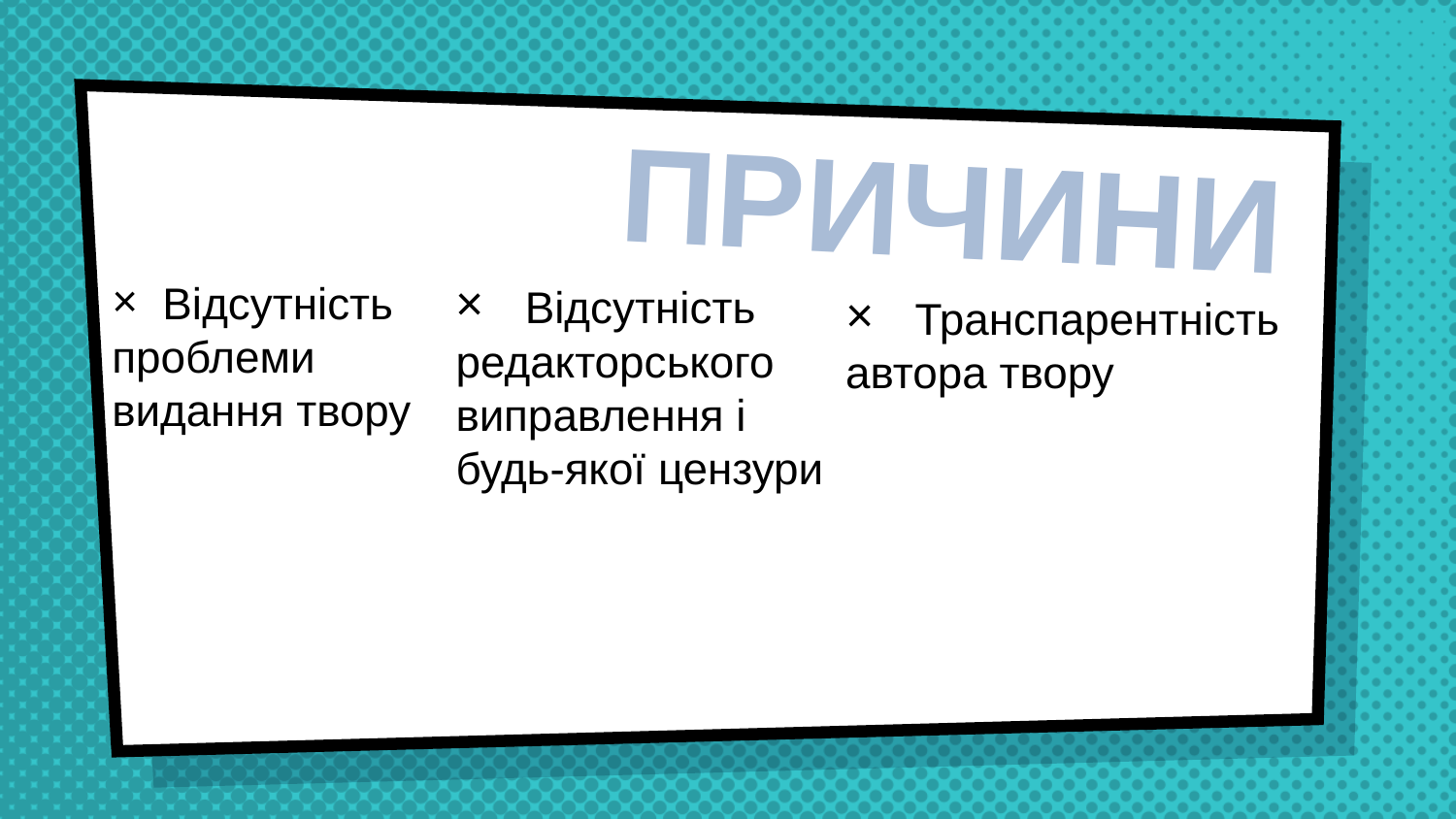

ПРИЧИНИ
  Відсутність проблеми видання твору
   Відсутність редакторського виправлення і будь-якої цензури
   Транспарентність автора твору